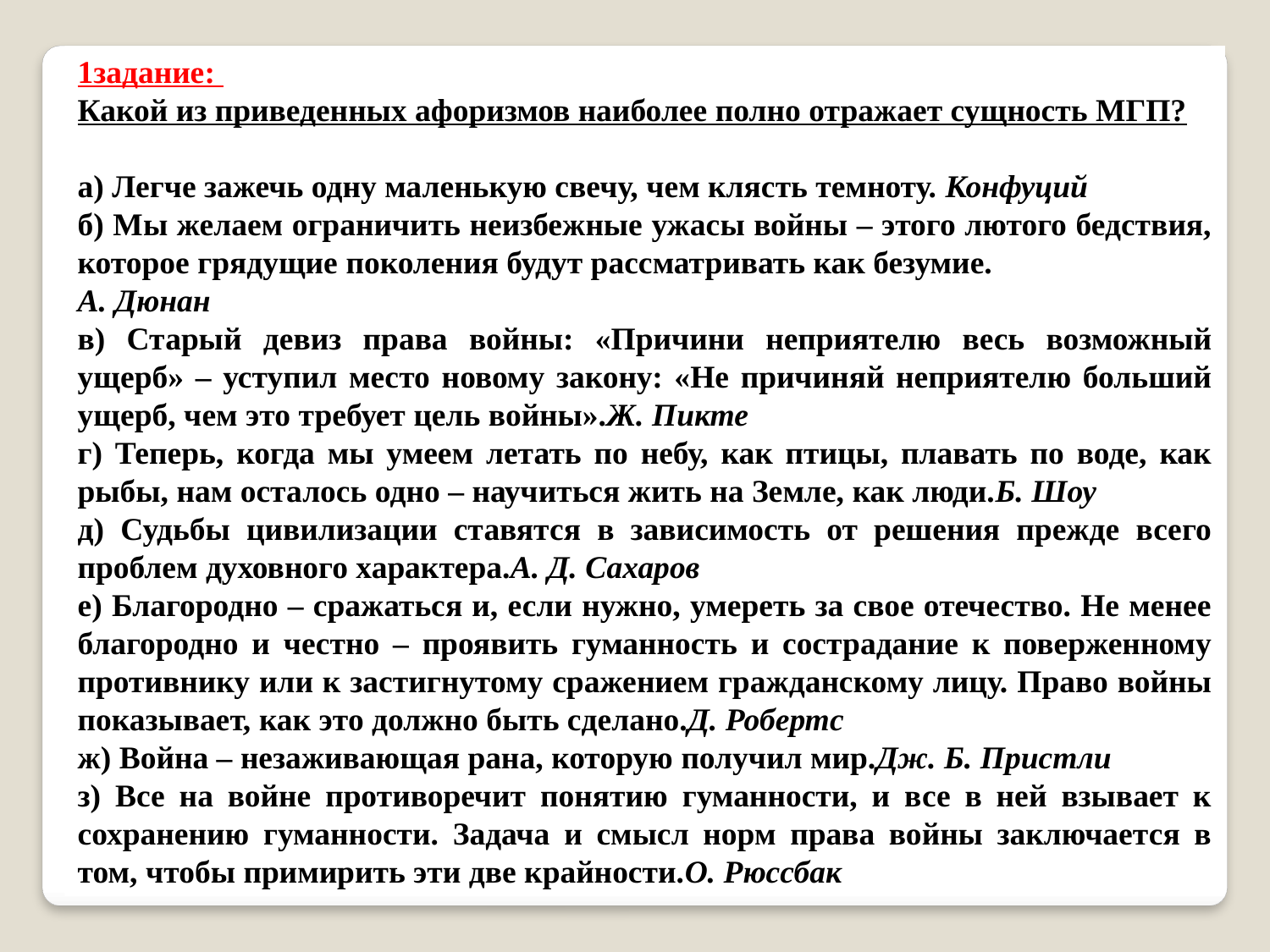

1задание:
Какой из приведенных афоризмов наиболее полно отражает сущность МГП?

а) Легче зажечь одну маленькую свечу, чем клясть темноту. Конфуций
б) Мы желаем ограничить неизбежные ужасы войны – этого лютого бедствия, которое грядущие поколения будут рассматривать как безумие.
А. Дюнан
в) Старый девиз права войны: «Причини неприятелю весь возможный ущерб» – уступил место новому закону: «Не причиняй неприятелю больший ущерб, чем это требует цель войны».Ж. Пикте
г) Теперь, когда мы умеем летать по небу, как птицы, плавать по воде, как рыбы, нам осталось одно – научиться жить на Земле, как люди.Б. Шоу
д) Судьбы цивилизации ставятся в зависимость от решения прежде всего проблем духовного характера.А. Д. Сахаров
е) Благородно – сражаться и, если нужно, умереть за свое отечество. Не менее благородно и честно – проявить гуманность и сострадание к поверженному противнику или к застигнутому сражением гражданскому лицу. Право войны показывает, как это должно быть сделано.Д. Робертс
ж) Война – незаживающая рана, которую получил мир.Дж. Б. Пристли
з) Все на войне противоречит понятию гуманности, и все в ней взывает к сохранению гуманности. Задача и смысл норм права войны заключается в том, чтобы примирить эти две крайности.О. Рюссбак